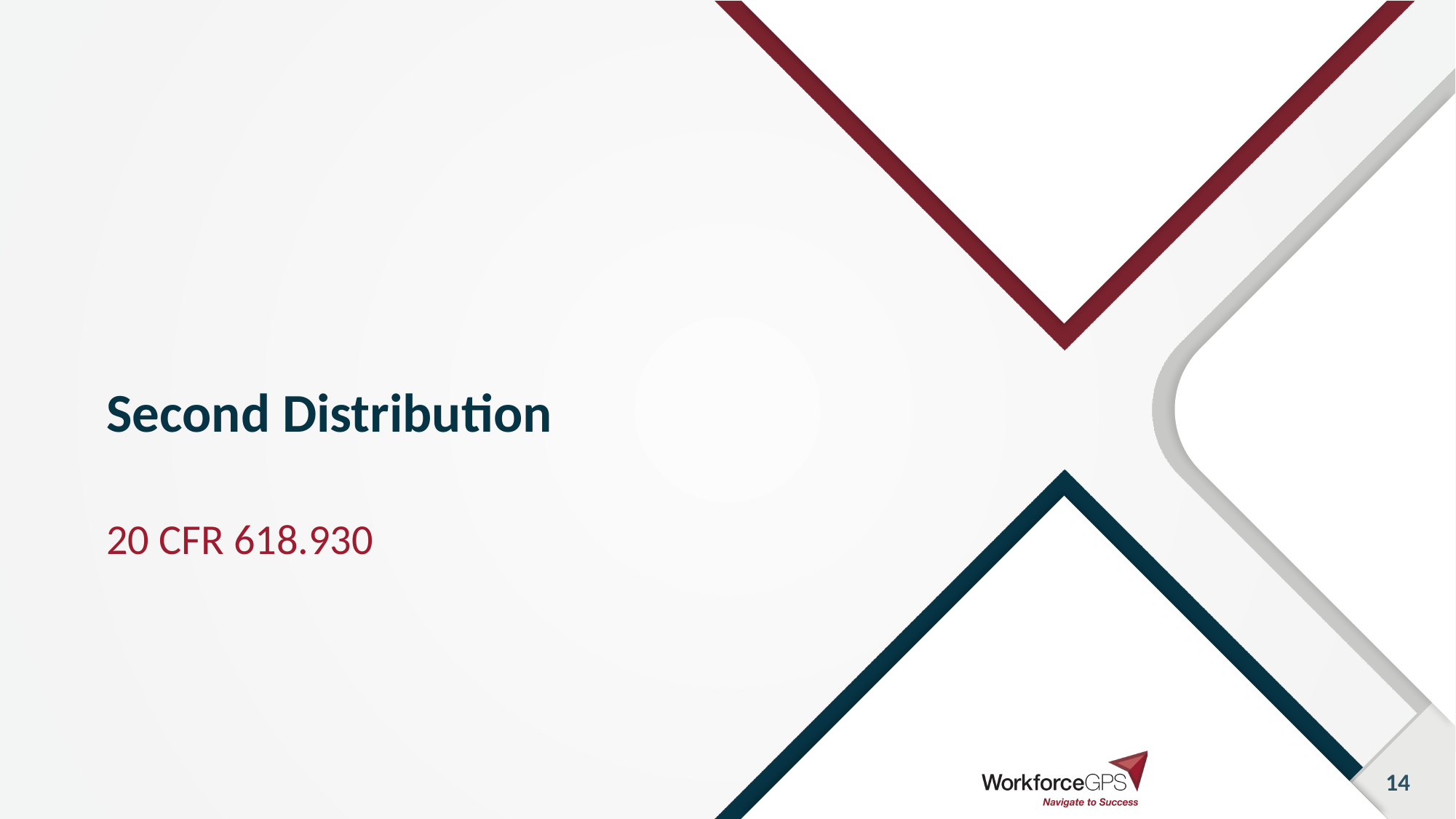

# Second Distribution
20 CFR 618.930
14